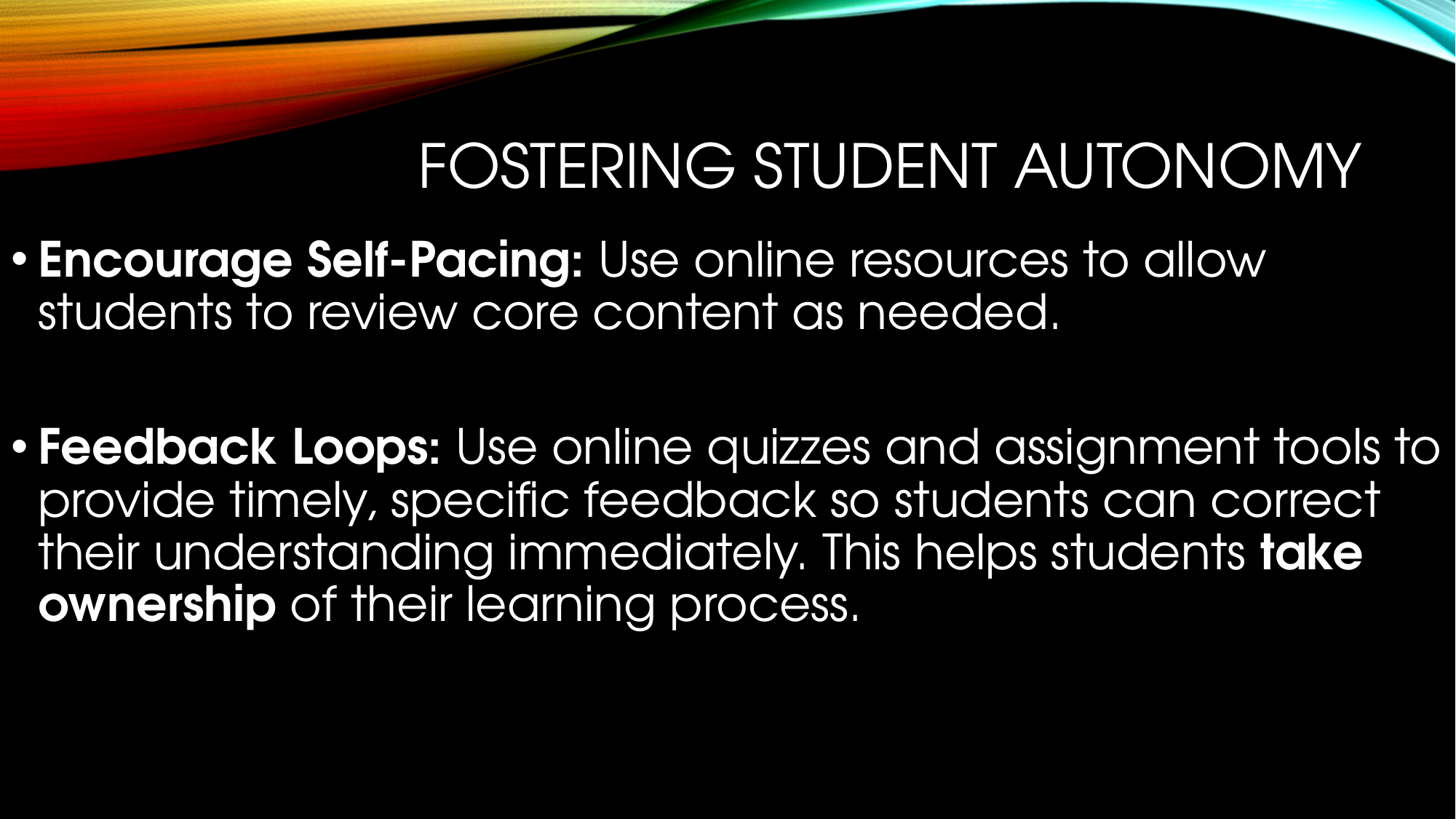

# Fostering Student Autonomy
Encourage Self-Pacing: Use online resources to allow students to review core content as needed.

Feedback Loops: Use online quizzes and assignment tools to provide timely, specific feedback so students can correct their understanding immediately. This helps students take ownership of their learning process.